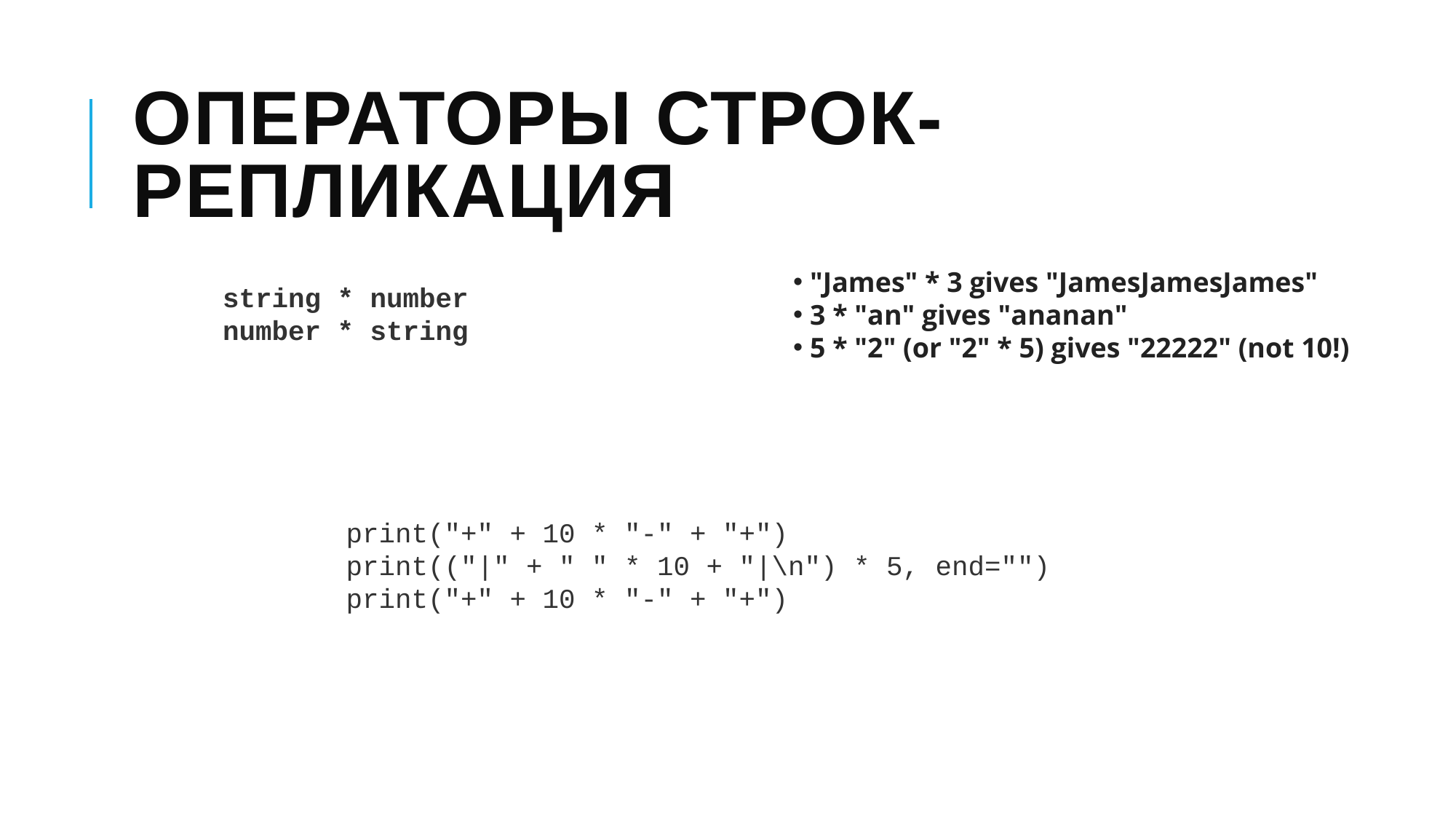

# Операторы Строк- репликация
 "James" * 3 gives "JamesJamesJames"
 3 * "an" gives "ananan"
 5 * "2" (or "2" * 5) gives "22222" (not 10!)

string * number
number * string
print("+" + 10 * "-" + "+")
print(("|" + " " * 10 + "|\n") * 5, end="")
print("+" + 10 * "-" + "+")